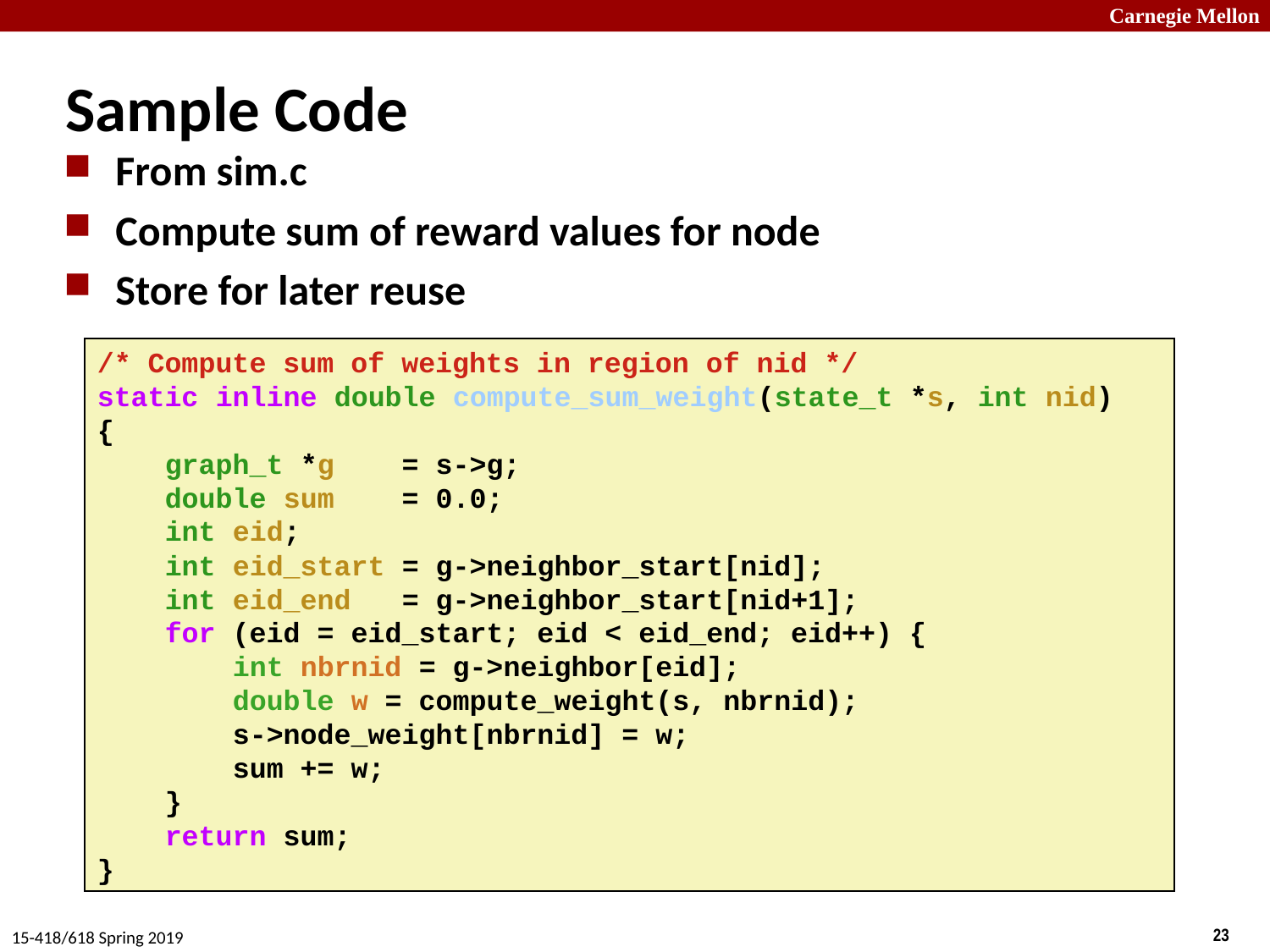

# Sample Code
From sim.c
Compute sum of reward values for node
Store for later reuse
/* Compute sum of weights in region of nid */
static inline double compute_sum_weight(state_t *s, int nid)
{
    graph_t *g    = s->g;
    double sum    = 0.0;
    int eid;
    int eid_start = g->neighbor_start[nid];
    int eid_end   = g->neighbor_start[nid+1];
    for (eid = eid_start; eid < eid_end; eid++) {
        int nbrnid = g->neighbor[eid];
        double w = compute_weight(s, nbrnid);
        s->node_weight[nbrnid] = w;
        sum += w;
    }
    return sum;
}